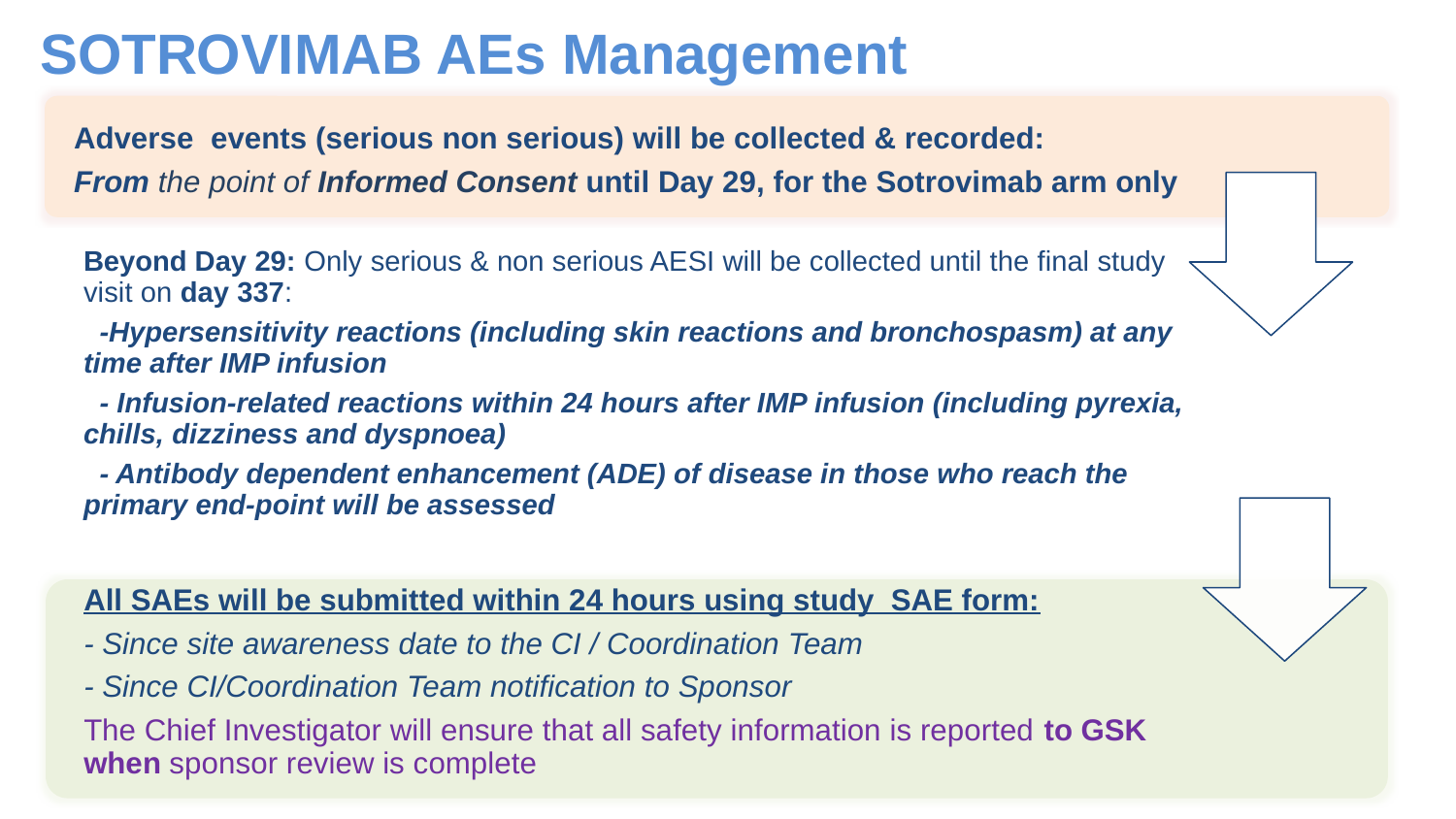

# SOTROVIMAB AEs Management
Adverse  events (serious non serious) will be collected & recorded:
From the point of Informed Consent until Day 29, for the Sotrovimab arm only

For this trial the Reference Safety Information is: Union Therapeutics Investigator Brochure for UNI911 (Niclosamide nasal spray), Version 1.0, 26th August 2020 section 6.1.

Beyond Day 29: Only serious & non serious AESI will be collected until the final study visit on day 337:
  -Hypersensitivity reactions (including skin reactions and bronchospasm) at any time after IMP infusion
  - Infusion-related reactions within 24 hours after IMP infusion (including pyrexia, chills, dizziness and dyspnoea)
  - Antibody dependent enhancement (ADE) of disease in those who reach the primary end-point will be assessed

All SAEs will be submitted within 24 hours using study  SAE form:
- Since site awareness date to the CI / Coordination Team
- Since CI/Coordination Team notification to Sponsor
The Chief Investigator will ensure that all safety information is reported to GSK when sponsor review is complete